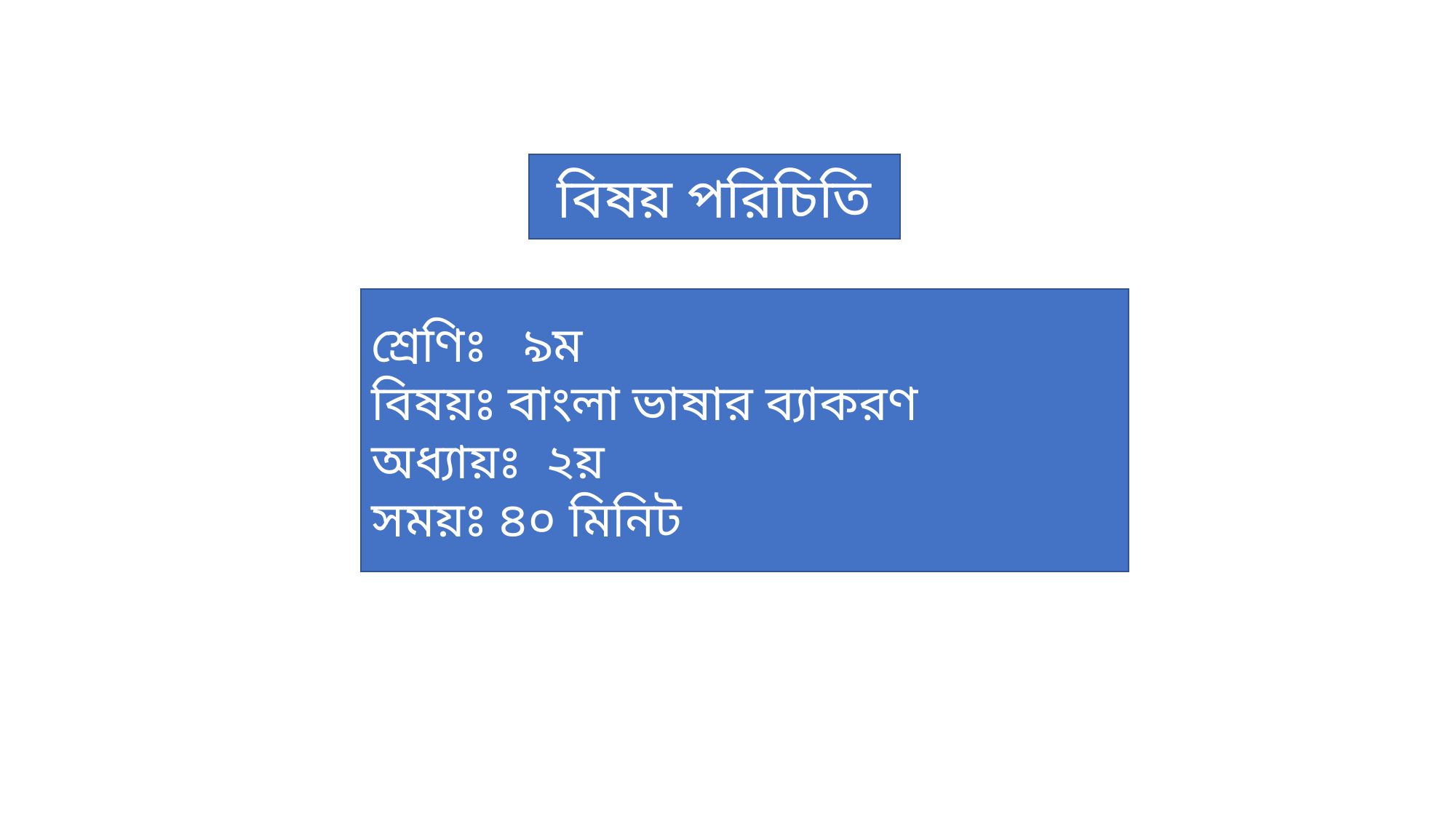

বিষয় পরিচিতি
শ্রেণিঃ   ৯ম
বিষয়ঃ বাংলা ভাষার ব্যাকরণ
অধ্যায়ঃ  ২য়
সময়ঃ ৪০ মিনিট